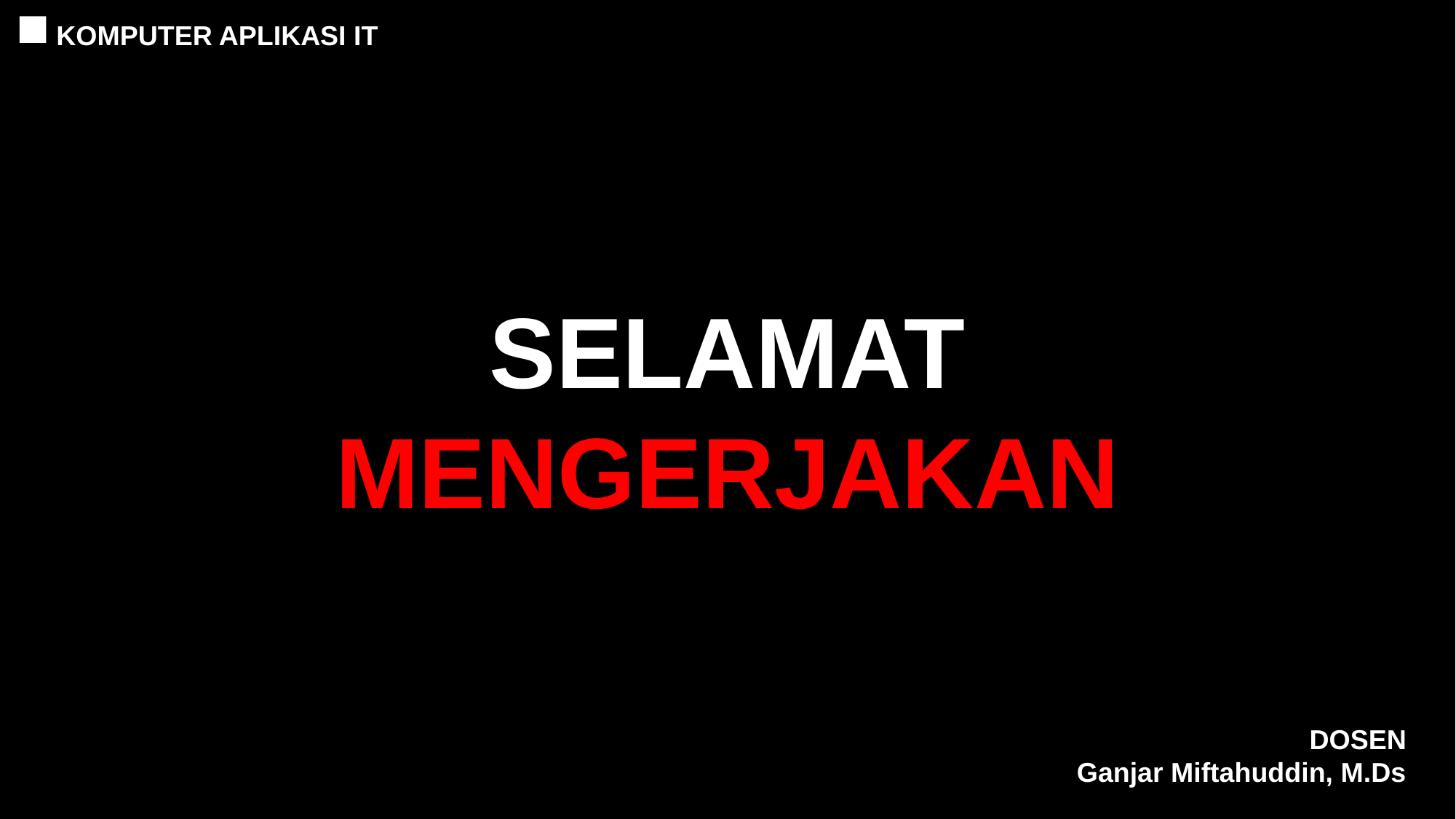

KOMPUTER APLIKASI IT

SELAMAT MENGERJAKAN

DOSEN
Ganjar Miftahuddin, M.Ds